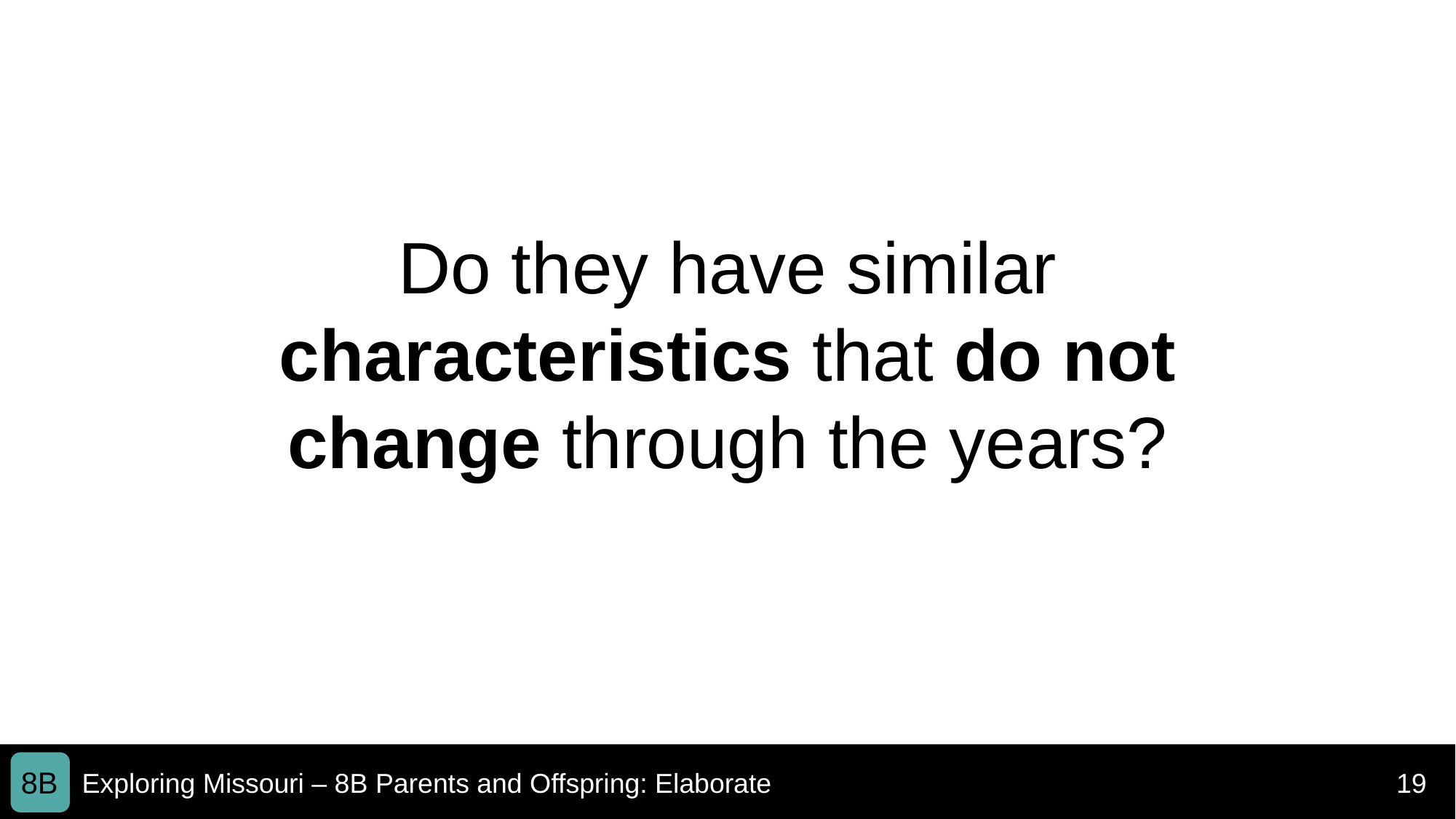

Do they have similar characteristics that do not change through the years?

8B
Exploring Missouri – 8B Parents and Offspring: Elaborate
19